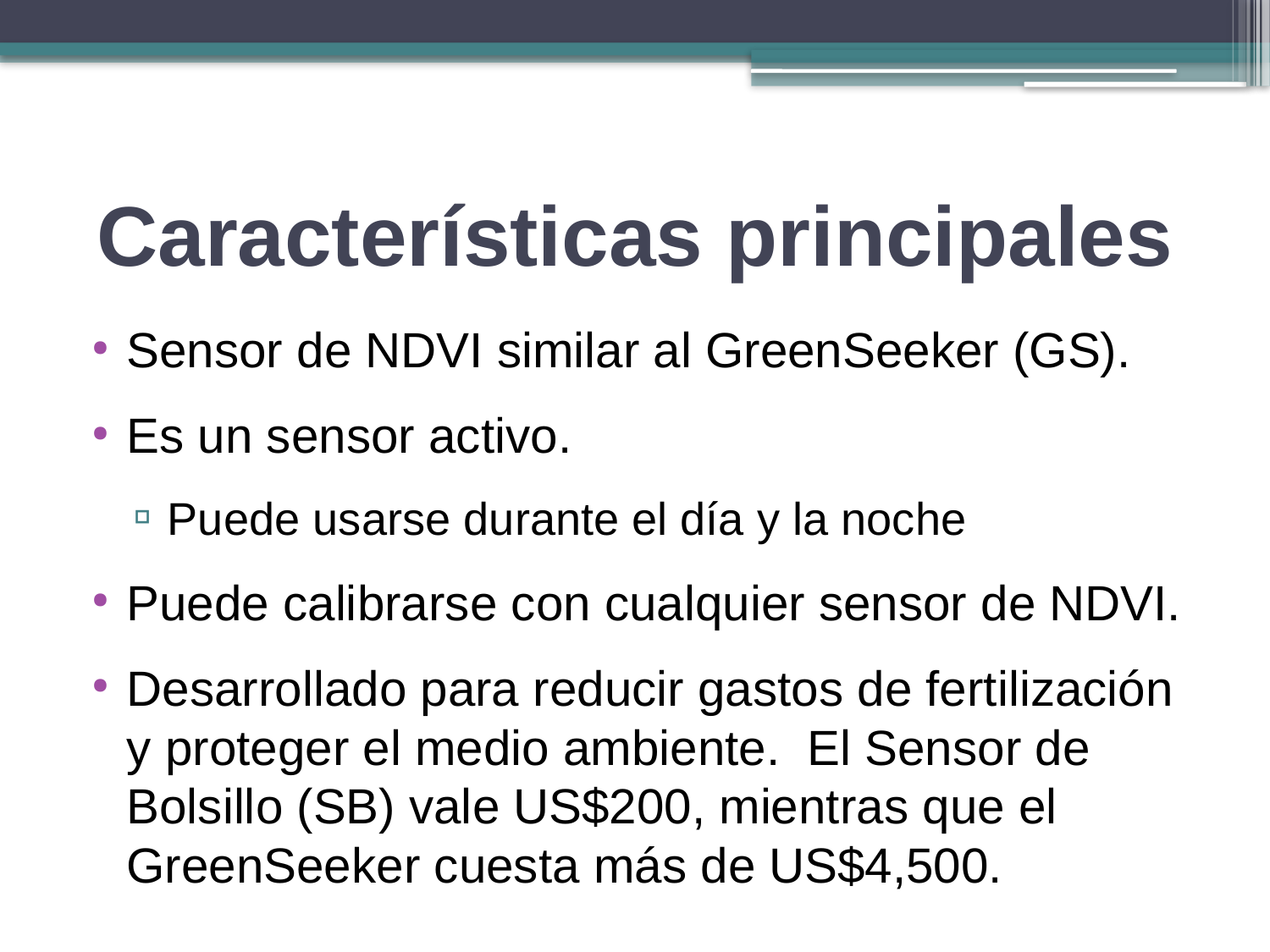

# Características principales
Sensor de NDVI similar al GreenSeeker (GS).
Es un sensor activo.
Puede usarse durante el día y la noche
Puede calibrarse con cualquier sensor de NDVI.
Desarrollado para reducir gastos de fertilización y proteger el medio ambiente.  El Sensor de Bolsillo (SB) vale US$200, mientras que el GreenSeeker cuesta más de US$4,500.